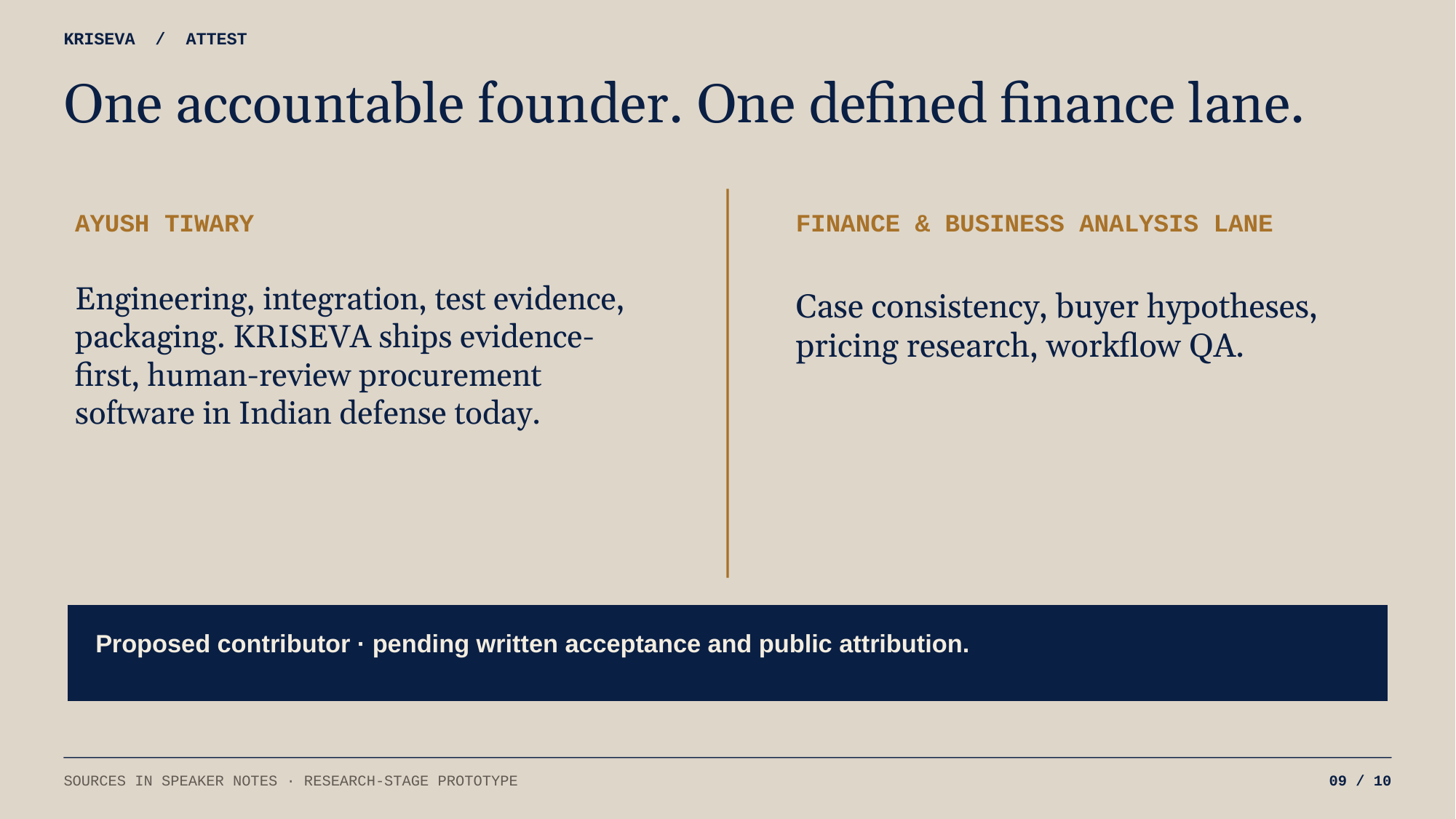

KRISEVA  /  ATTEST
One accountable founder. One defined finance lane.

AYUSH TIWARY
FINANCE & BUSINESS ANALYSIS LANE
Engineering, integration, test evidence, packaging. KRISEVA ships evidence-first, human-review procurement software in Indian defense today.
Case consistency, buyer hypotheses, pricing research, workflow QA.

Proposed contributor · pending written acceptance and public attribution.

SOURCES IN SPEAKER NOTES · RESEARCH-STAGE PROTOTYPE
09 / 10